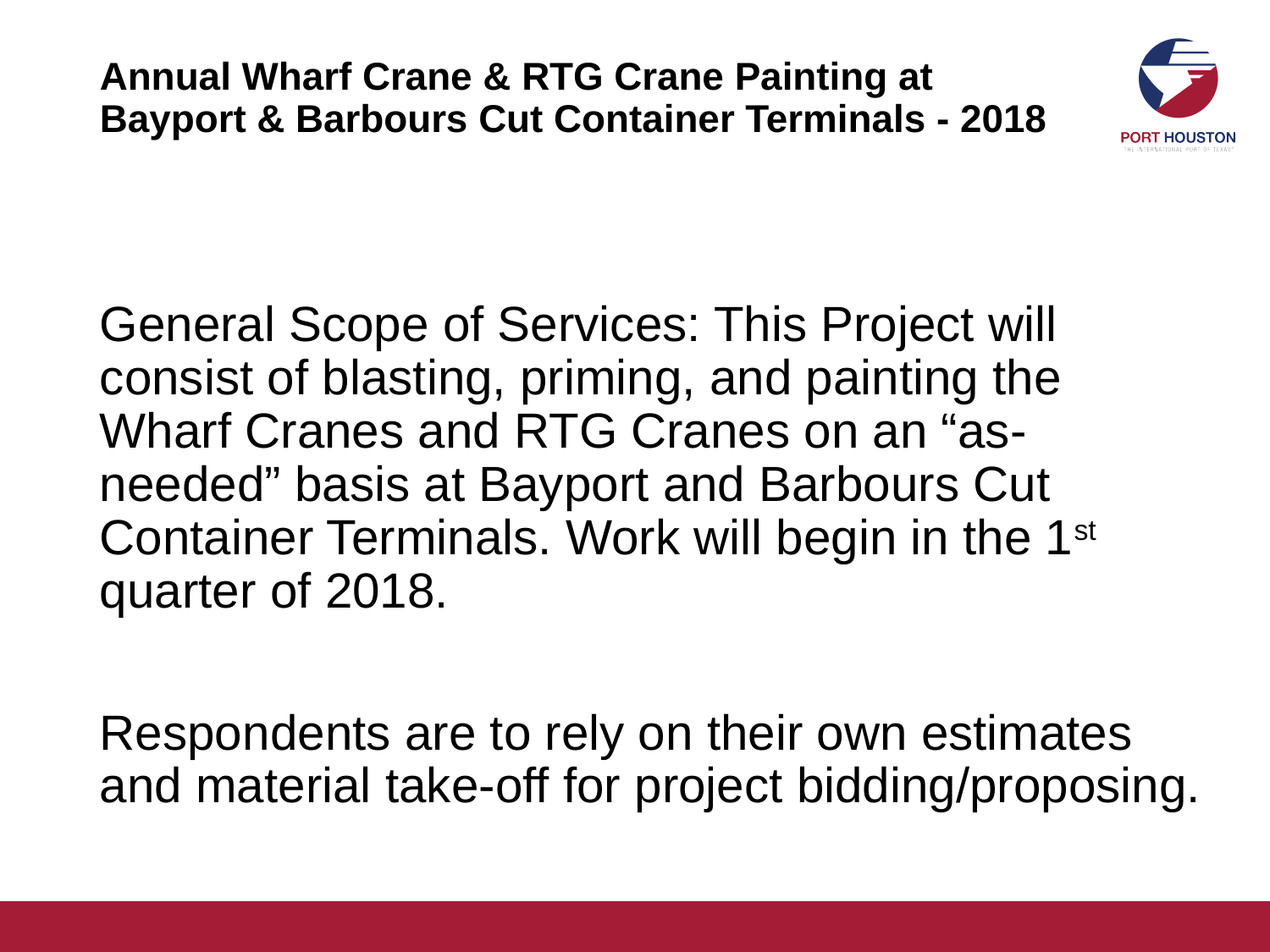

# Annual Wharf Crane & RTG Crane Painting at Bayport & Barbours Cut Container Terminals - 2018

General Scope of Services: This Project will consist of blasting, priming, and painting the Wharf Cranes and RTG Cranes on an “as-needed” basis at Bayport and Barbours Cut Container Terminals. Work will begin in the 1st quarter of 2018.

Respondents are to rely on their own estimates and material take-off for project bidding/proposing.